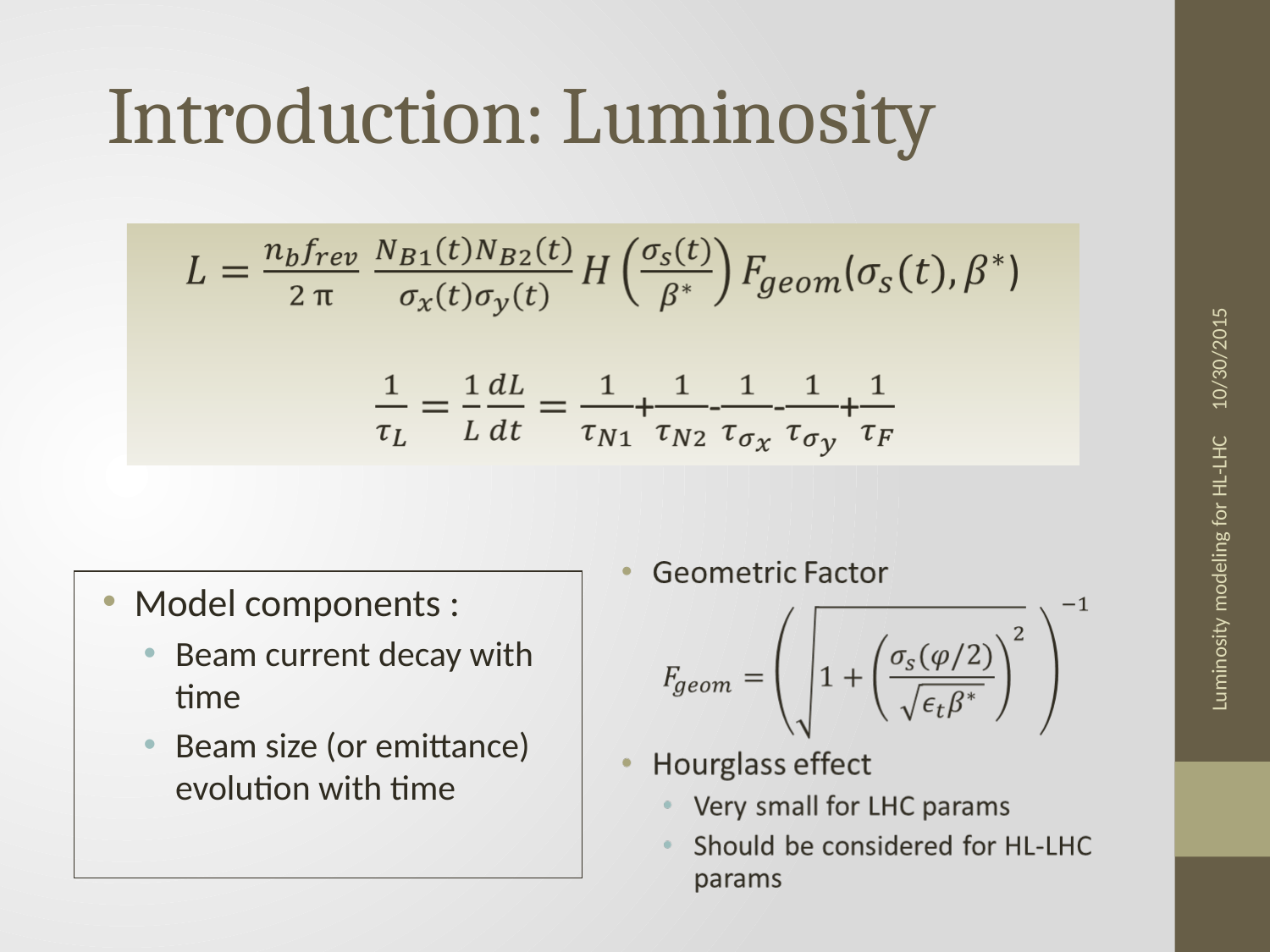

# Introduction: Luminosity

10/30/2015

Luminosity modeling for HL-LHC
Model components :
Beam current decay with time
Beam size (or emittance) evolution with time